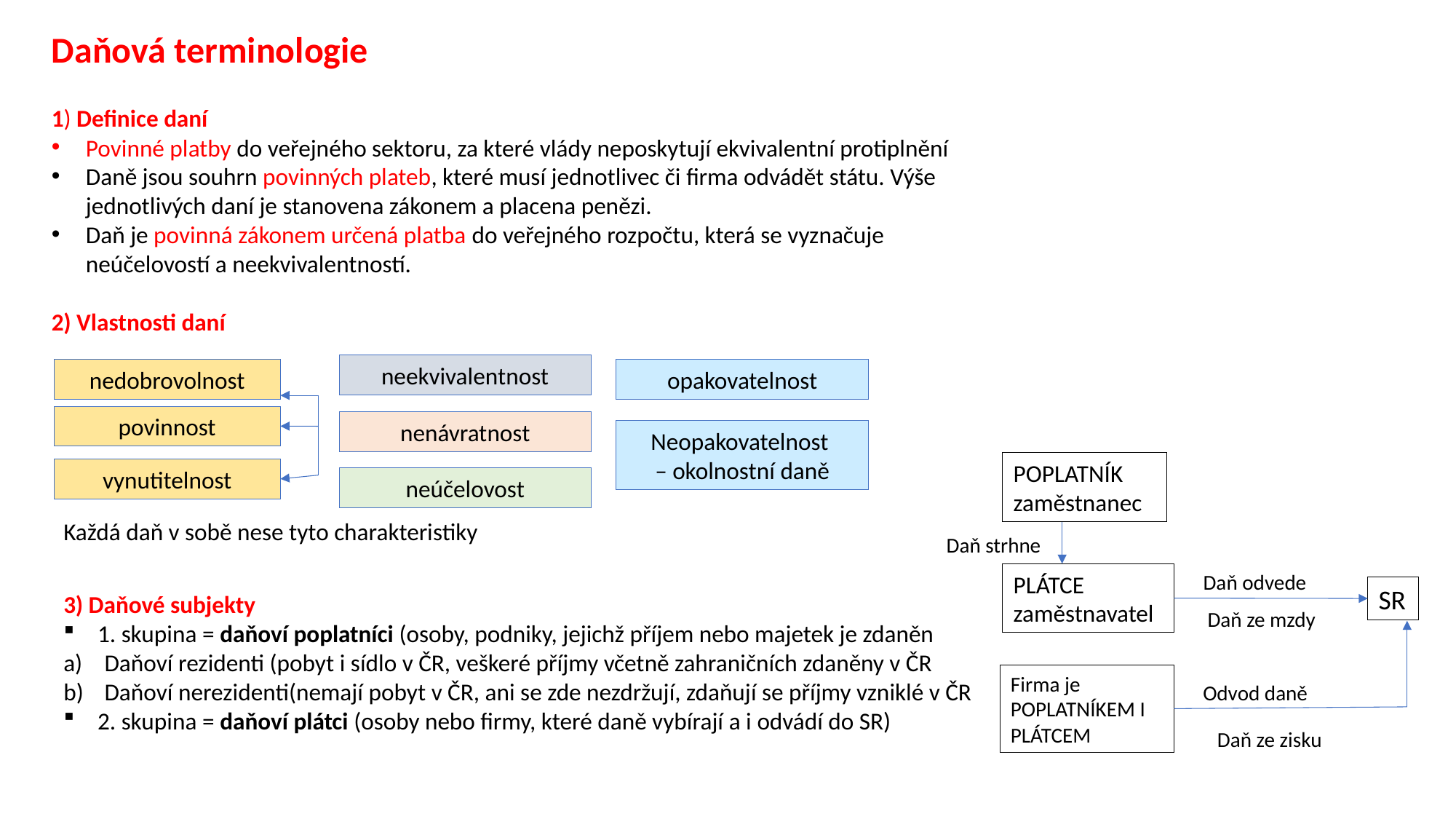

Daňová terminologie

1) Definice daní
Povinné platby do veřejného sektoru, za které vlády neposkytují ekvivalentní protiplnění
Daně jsou souhrn povinných plateb, které musí jednotlivec či firma odvádět státu. Výše jednotlivých daní je stanovena zákonem a placena penězi.
Daň je povinná zákonem určená platba do veřejného rozpočtu, která se vyznačuje neúčelovostí a neekvivalentností.

2) Vlastnosti daní
neekvivalentnost
nedobrovolnost
opakovatelnost
povinnost
nenávratnost
Neopakovatelnost
– okolnostní daně
POPLATNÍK
zaměstnanec
vynutitelnost
neúčelovost
Každá daň v sobě nese tyto charakteristiky
Daň strhne
PLÁTCE
zaměstnavatel
Daň odvede
SR
3) Daňové subjekty
1. skupina = daňoví poplatníci (osoby, podniky, jejichž příjem nebo majetek je zdaněn
Daňoví rezidenti (pobyt i sídlo v ČR, veškeré příjmy včetně zahraničních zdaněny v ČR
Daňoví nerezidenti(nemají pobyt v ČR, ani se zde nezdržují, zdaňují se příjmy vzniklé v ČR
2. skupina = daňoví plátci (osoby nebo firmy, které daně vybírají a i odvádí do SR)
Daň ze mzdy
Firma je POPLATNÍKEM I PLÁTCEM
Odvod daně
Daň ze zisku